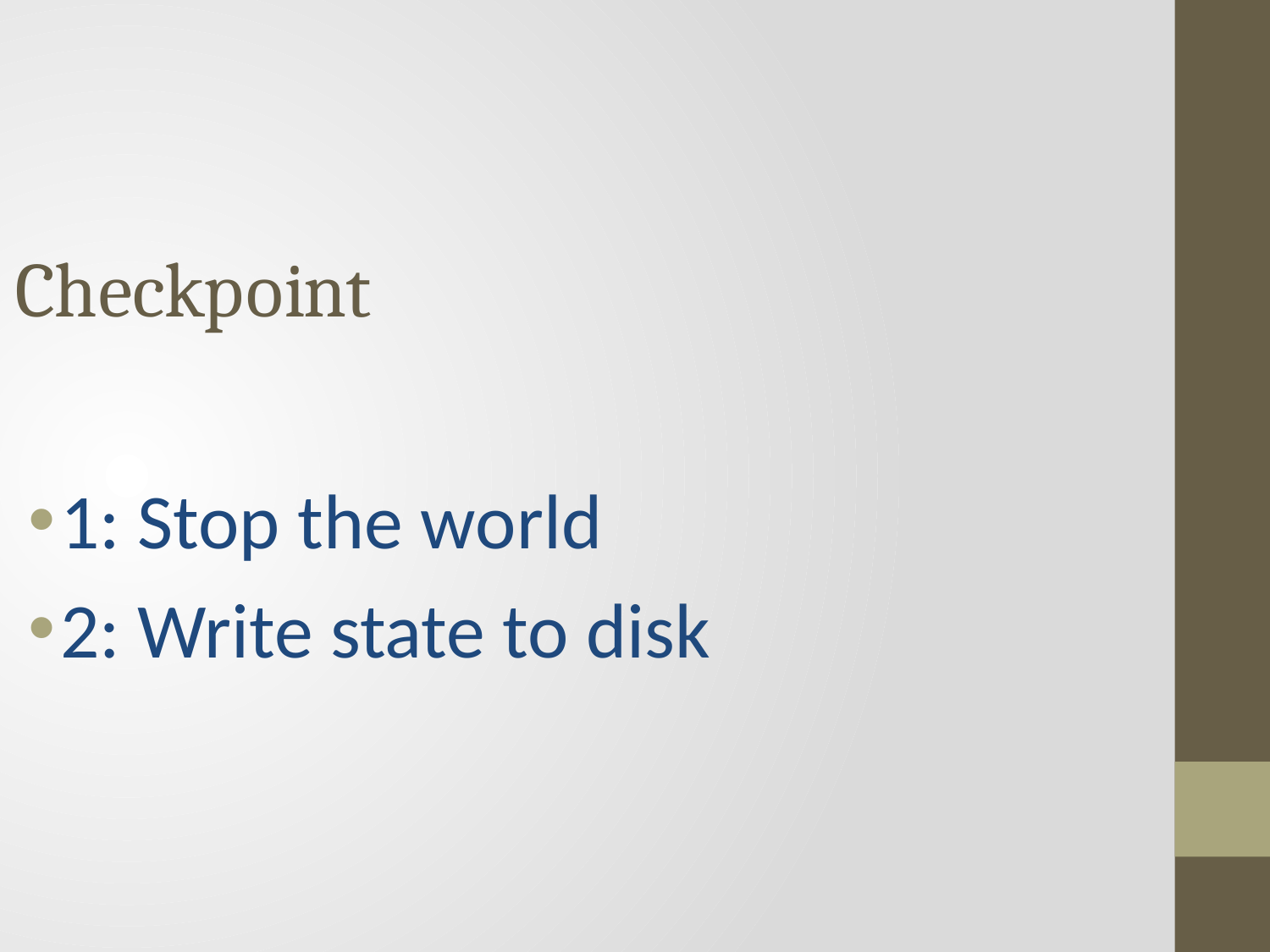

Checkpoint
1: Stop the world
2: Write state to disk